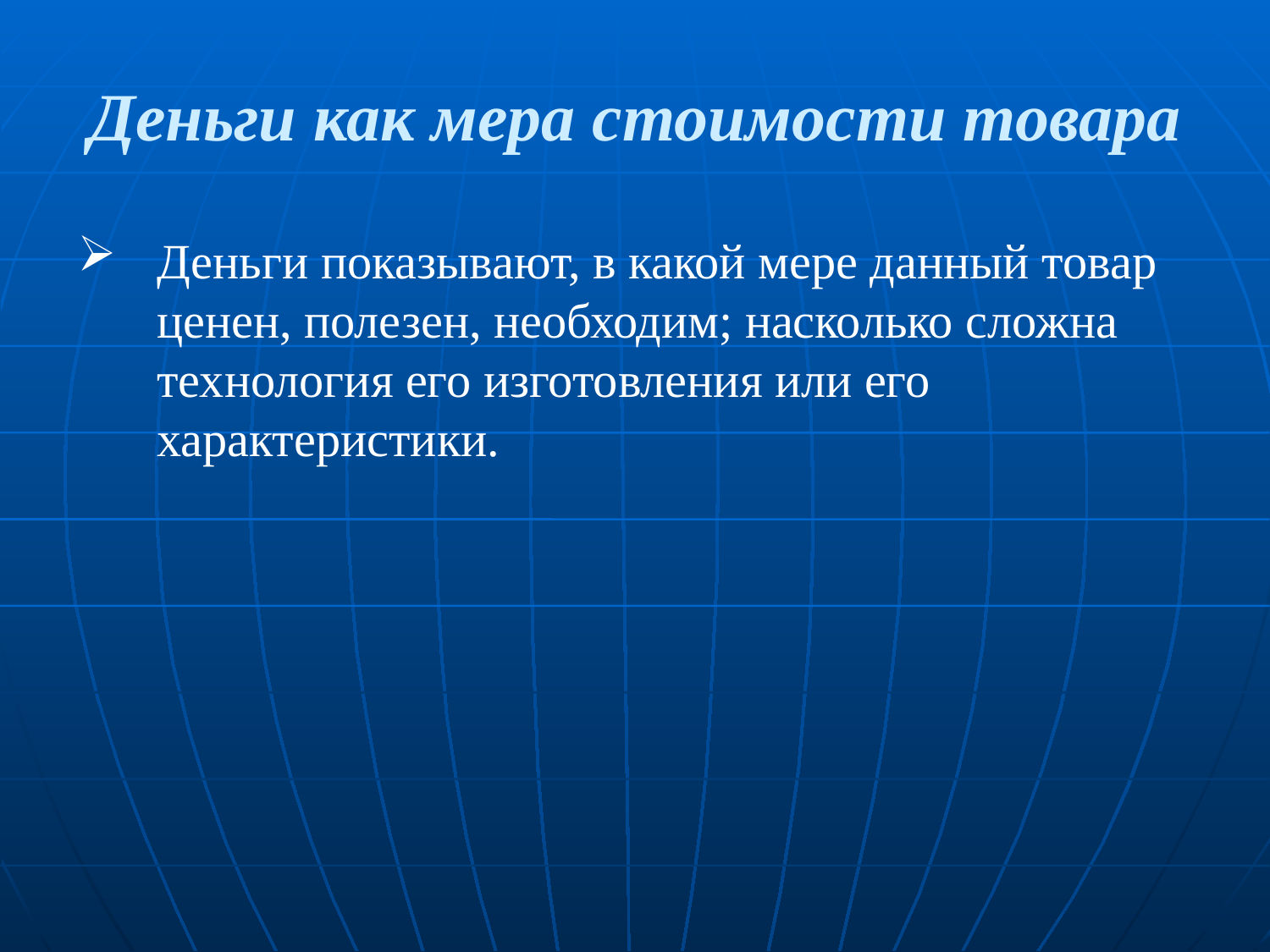

Деньги как мера стоимости товара
Деньги показывают, в какой мере данный товар ценен, полезен, необходим; насколько сложна технология его изготовления или его характеристики.